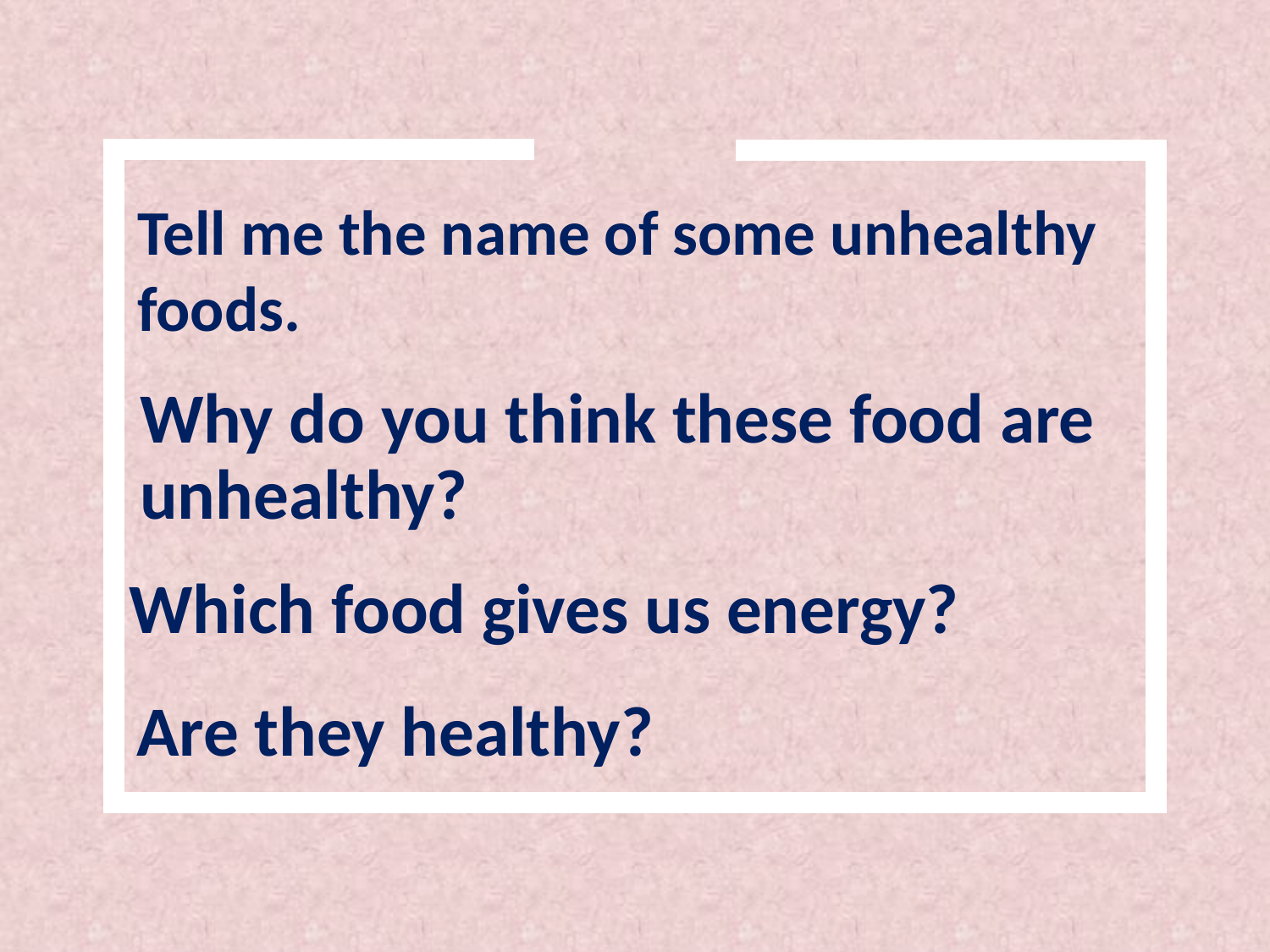

# Tell me the name of some unhealthy foods.
Why do you think these food are unhealthy?
Which food gives us energy?
Are they healthy?